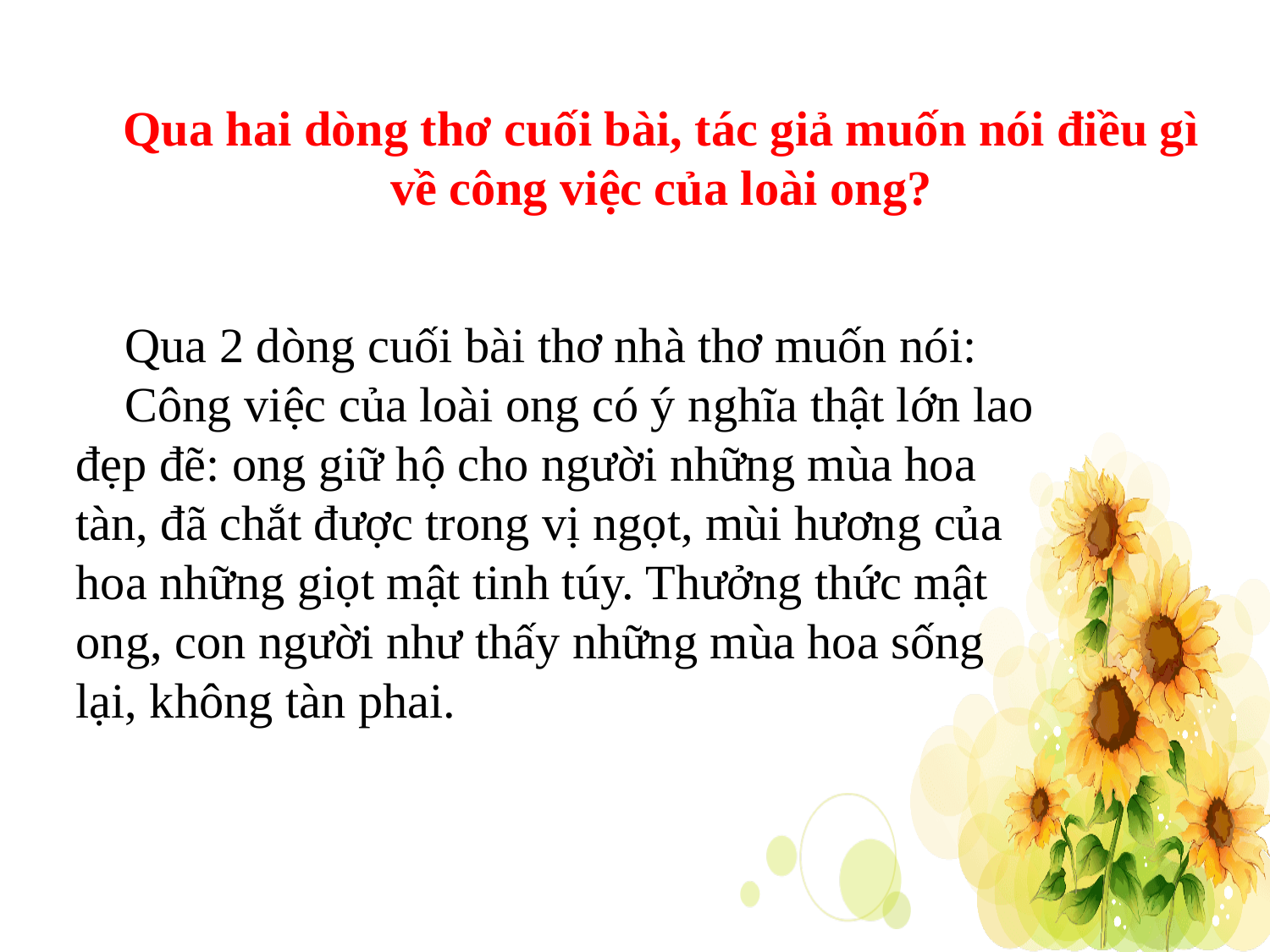

Qua hai dòng thơ cuối bài, tác giả muốn nói điều gì về công việc của loài ong?
    Qua 2 dòng cuối bài thơ nhà thơ muốn nói:
    Công việc của loài ong có ý nghĩa thật lớn lao đẹp đẽ: ong giữ hộ cho người những mùa hoa tàn, đã chắt được trong vị ngọt, mùi hương của hoa những giọt mật tinh túy. Thưởng thức mật ong, con người như thấy những mùa hoa sống lại, không tàn phai.